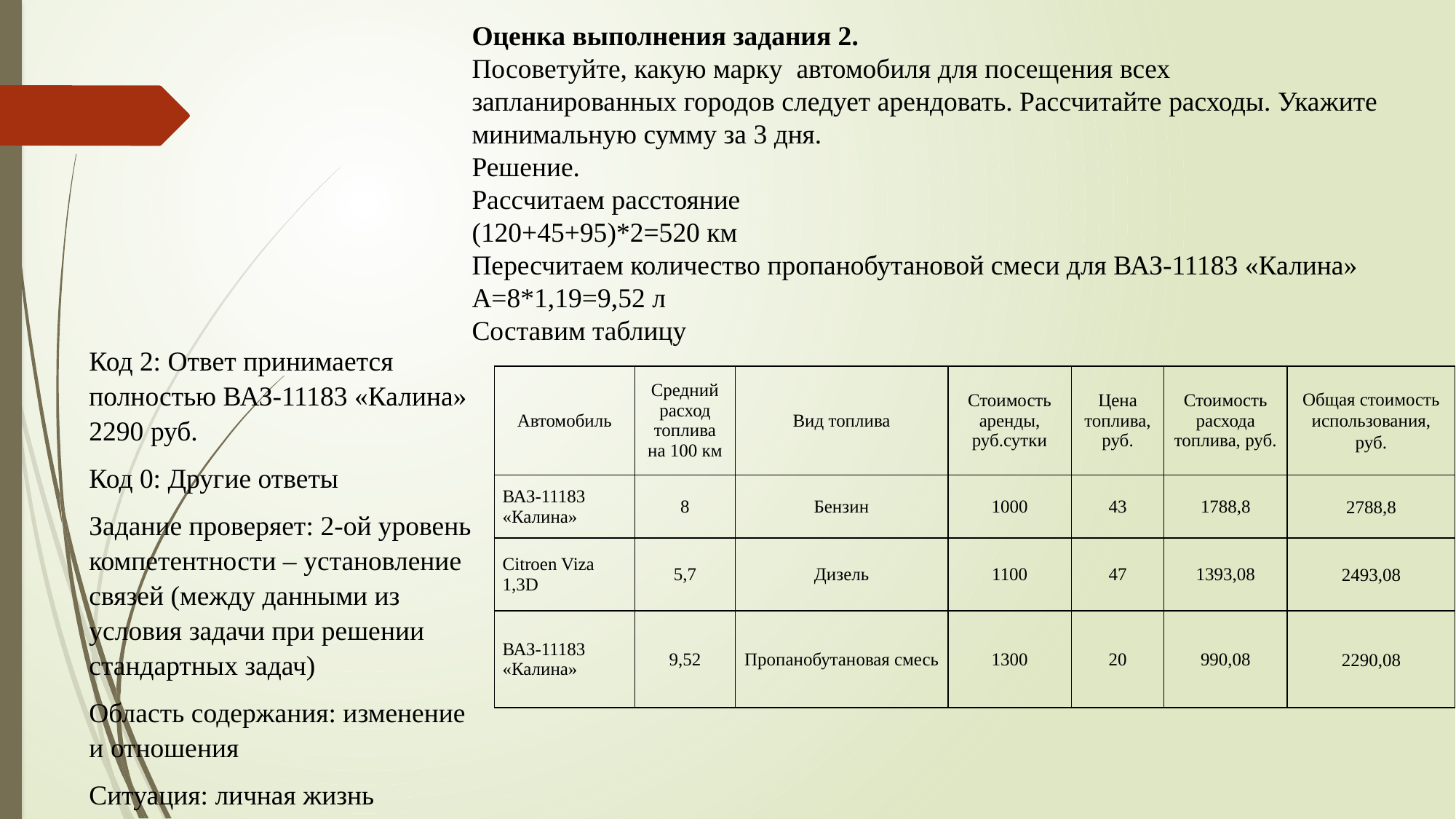

Оценка выполнения задания 2.
Посоветуйте, какую марку  автомобиля для посещения всех запланированных городов следует арендовать. Рассчитайте расходы. Укажите минимальную сумму за 3 дня.
Решение.
Рассчитаем расстояние
(120+45+95)*2=520 км
Пересчитаем количество пропанобутановой смеси для ВАЗ-11183 «Калина»
А=8*1,19=9,52 л
Составим таблицу

Код 2: Ответ принимается полностью ВАЗ-11183 «Калина» 2290 руб.
Код 0: Другие ответы
Задание проверяет: 2-ой уровень компетентности – установление связей (между данными из условия задачи при решении стандартных задач)
Область содержания: изменение и отношения
Ситуация: личная жизнь
| Автомобиль | Средний расход топлива на 100 км | Вид топлива | Стоимость аренды, руб.сутки | Цена топлива, руб. | Стоимость расхода топлива, руб. | Общая стоимость использования, руб. |
| --- | --- | --- | --- | --- | --- | --- |
| ВАЗ-11183 «Калина» | 8 | Бензин | 1000 | 43 | 1788,8 | 2788,8 |
| Citroen Viza 1,3D | 5,7 | Дизель | 1100 | 47 | 1393,08 | 2493,08 |
| ВАЗ-11183 «Калина» | 9,52 | Пропанобутановая смесь | 1300 | 20 | 990,08 | 2290,08 |